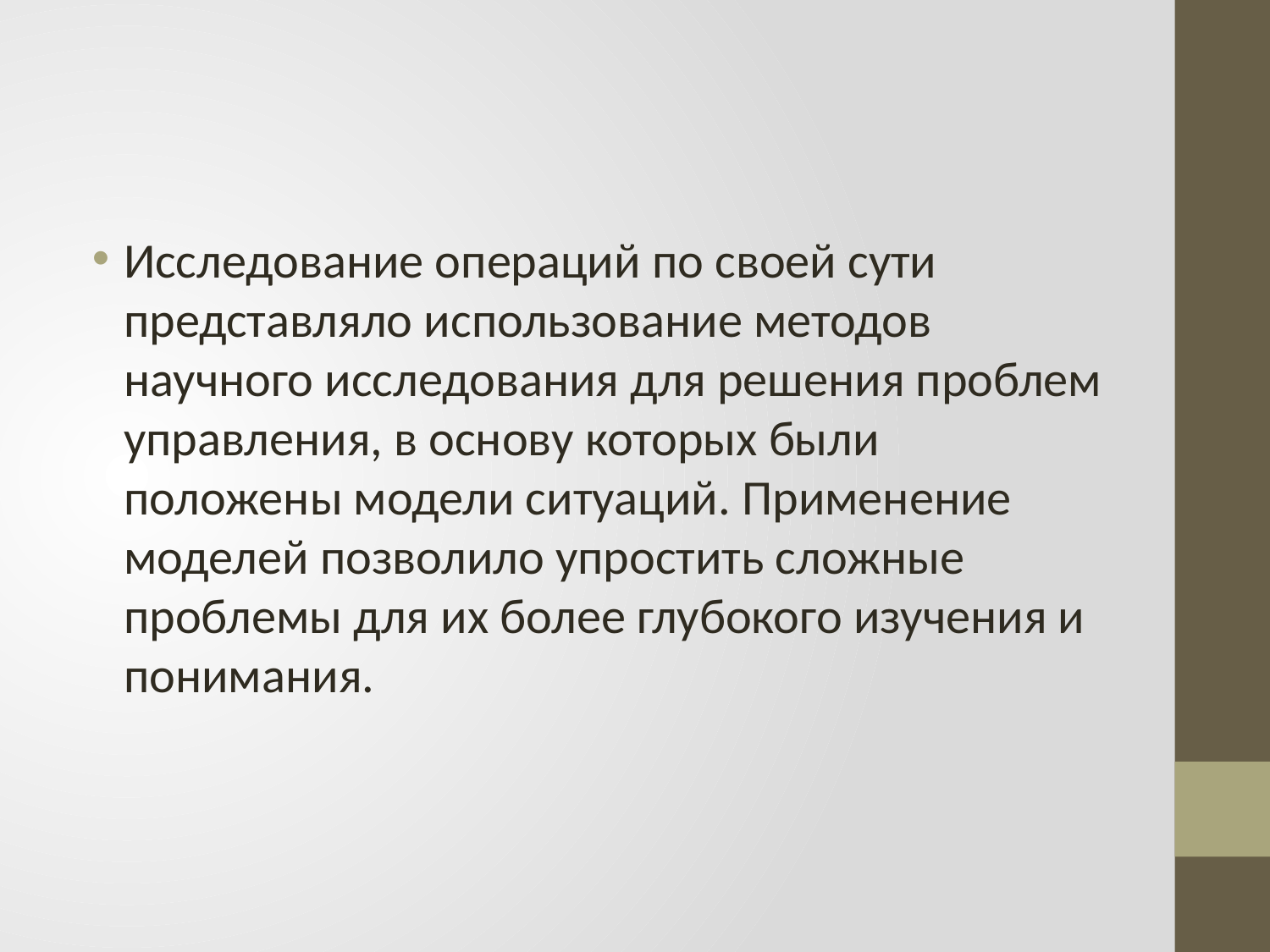

Исследование операций по своей сути представляло использование методов научного исследования для решения проблем управления, в основу которых были положены модели ситуаций. Применение моделей позволило упростить сложные проблемы для их более глубокого изучения и понимания.